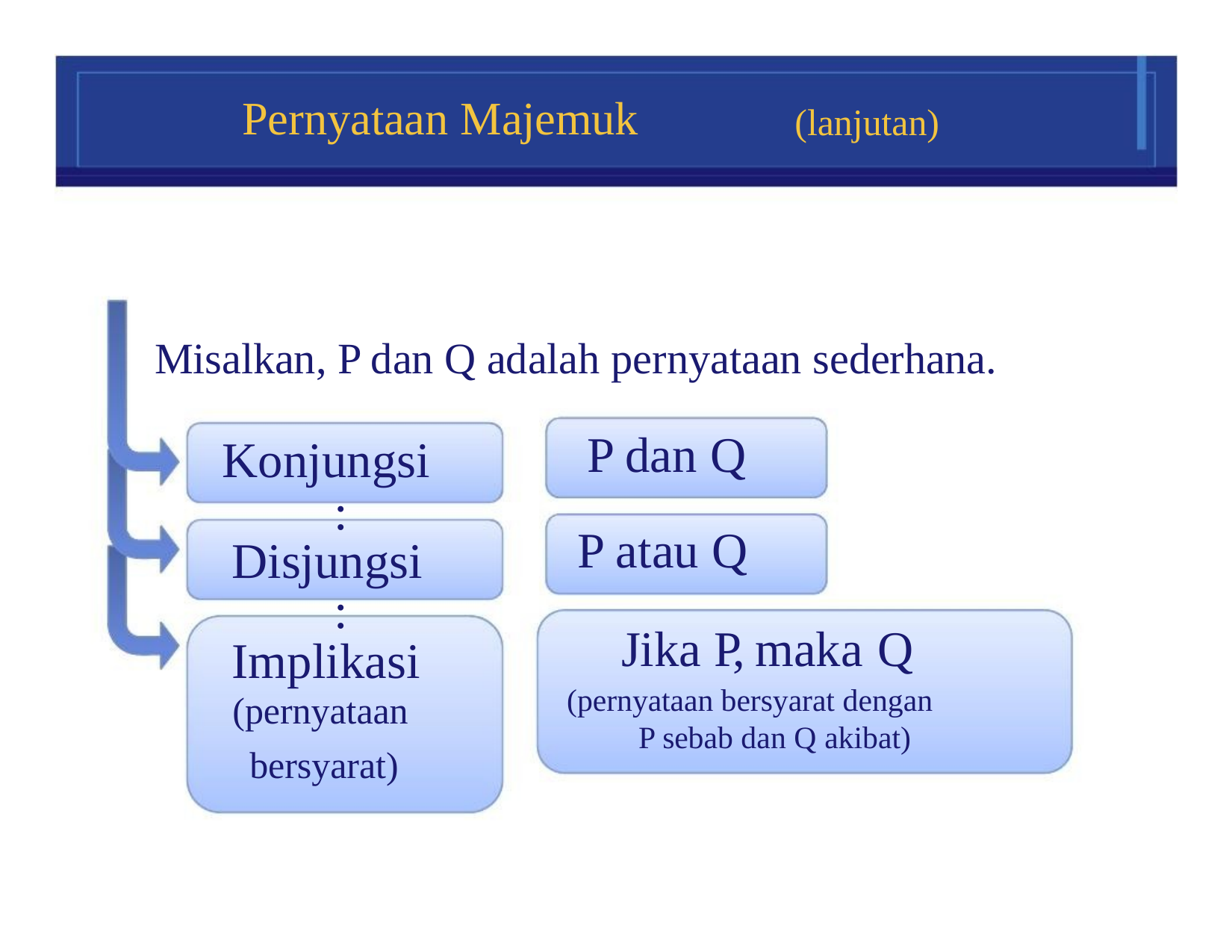

Pernyataan Majemuk
(lanjutan)
Misalkan, P dan Q adalah pernyataan sederhana.
P dan Q
P atau Q
Jika P, maka Q
(pernyataan bersyarat dengan  P sebab dan Q akibat)
Konjungsi
:
Disjungsi
:
Implikasi
(pernyataan
bersyarat)